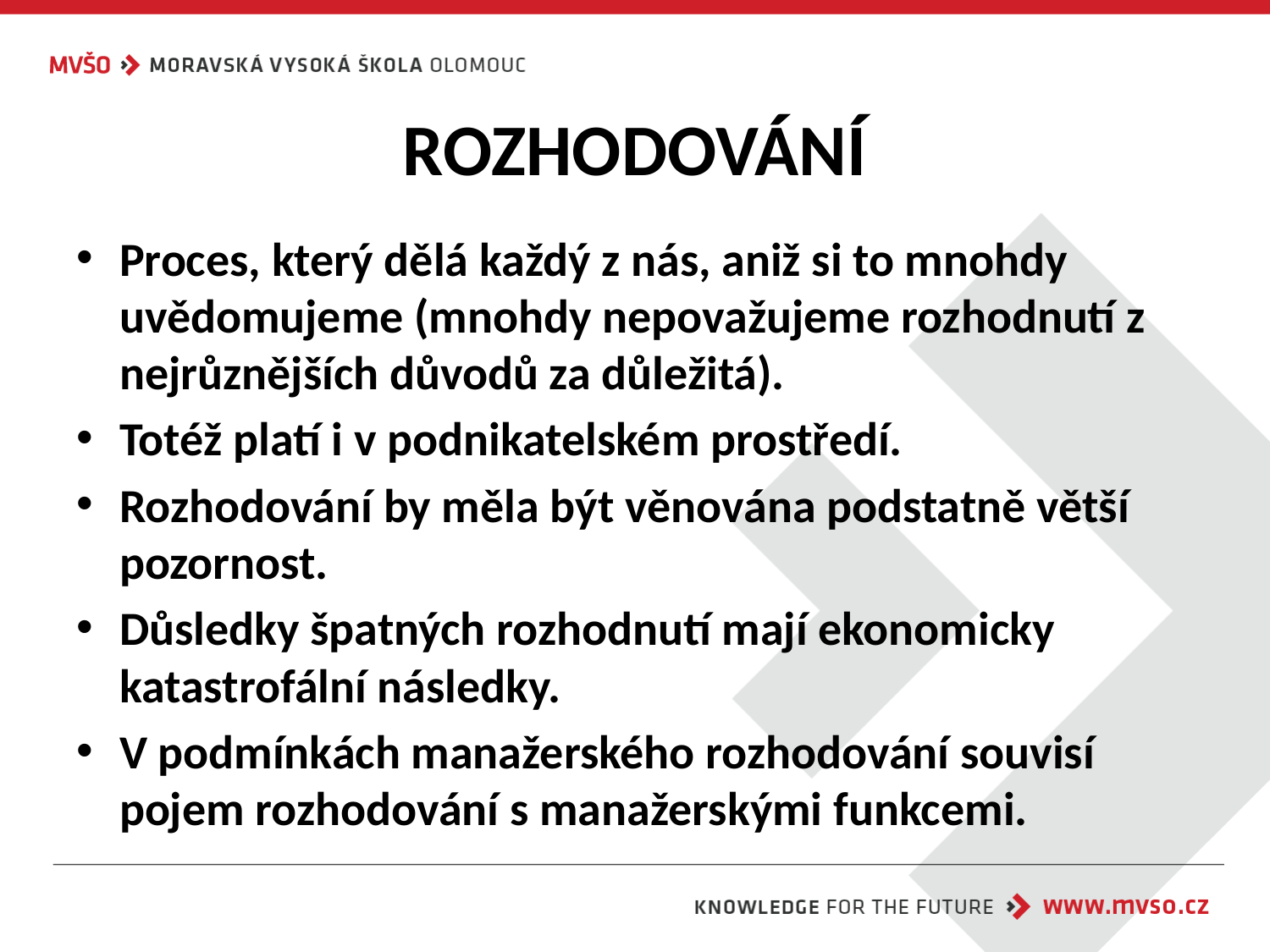

# ROZHODOVÁNÍ
Proces, který dělá každý z nás, aniž si to mnohdy uvědomujeme (mnohdy nepovažujeme rozhodnutí z nejrůznějších důvodů za důležitá).
Totéž platí i v podnikatelském prostředí.
Rozhodování by měla být věnována podstatně větší pozornost.
Důsledky špatných rozhodnutí mají ekonomicky katastrofální následky.
V podmínkách manažerského rozhodování souvisí pojem rozhodování s manažerskými funkcemi.